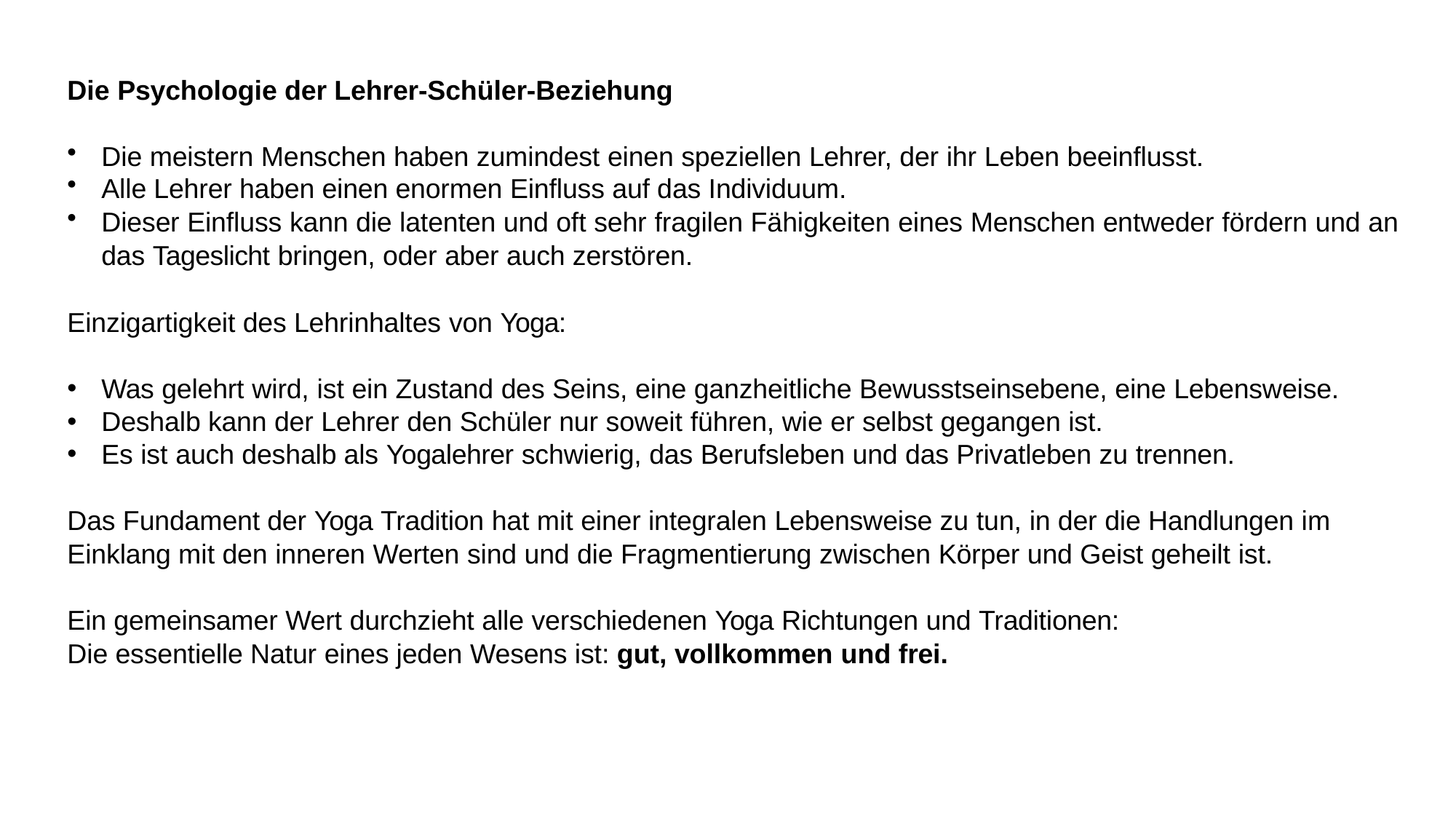

Die Psychologie der Lehrer-Schüler-Beziehung

Die meistern Menschen haben zumindest einen speziellen Lehrer, der ihr Leben beeinflusst.
Alle Lehrer haben einen enormen Einfluss auf das Individuum.
Dieser Einfluss kann die latenten und oft sehr fragilen Fähigkeiten eines Menschen entweder fördern und an  das Tageslicht bringen, oder aber auch zerstören.

Einzigartigkeit des Lehrinhaltes von Yoga:

Was gelehrt wird, ist ein Zustand des Seins, eine ganzheitliche Bewusstseinsebene, eine Lebensweise.
Deshalb kann der Lehrer den Schüler nur soweit führen, wie er selbst gegangen ist.
Es ist auch deshalb als Yogalehrer schwierig, das Berufsleben und das Privatleben zu trennen.

Das Fundament der Yoga Tradition hat mit einer integralen Lebensweise zu tun, in der die Handlungen im  Einklang mit den inneren Werten sind und die Fragmentierung zwischen Körper und Geist geheilt ist.

Ein gemeinsamer Wert durchzieht alle verschiedenen Yoga Richtungen und Traditionen:  Die essentielle Natur eines jeden Wesens ist: gut, vollkommen und frei.